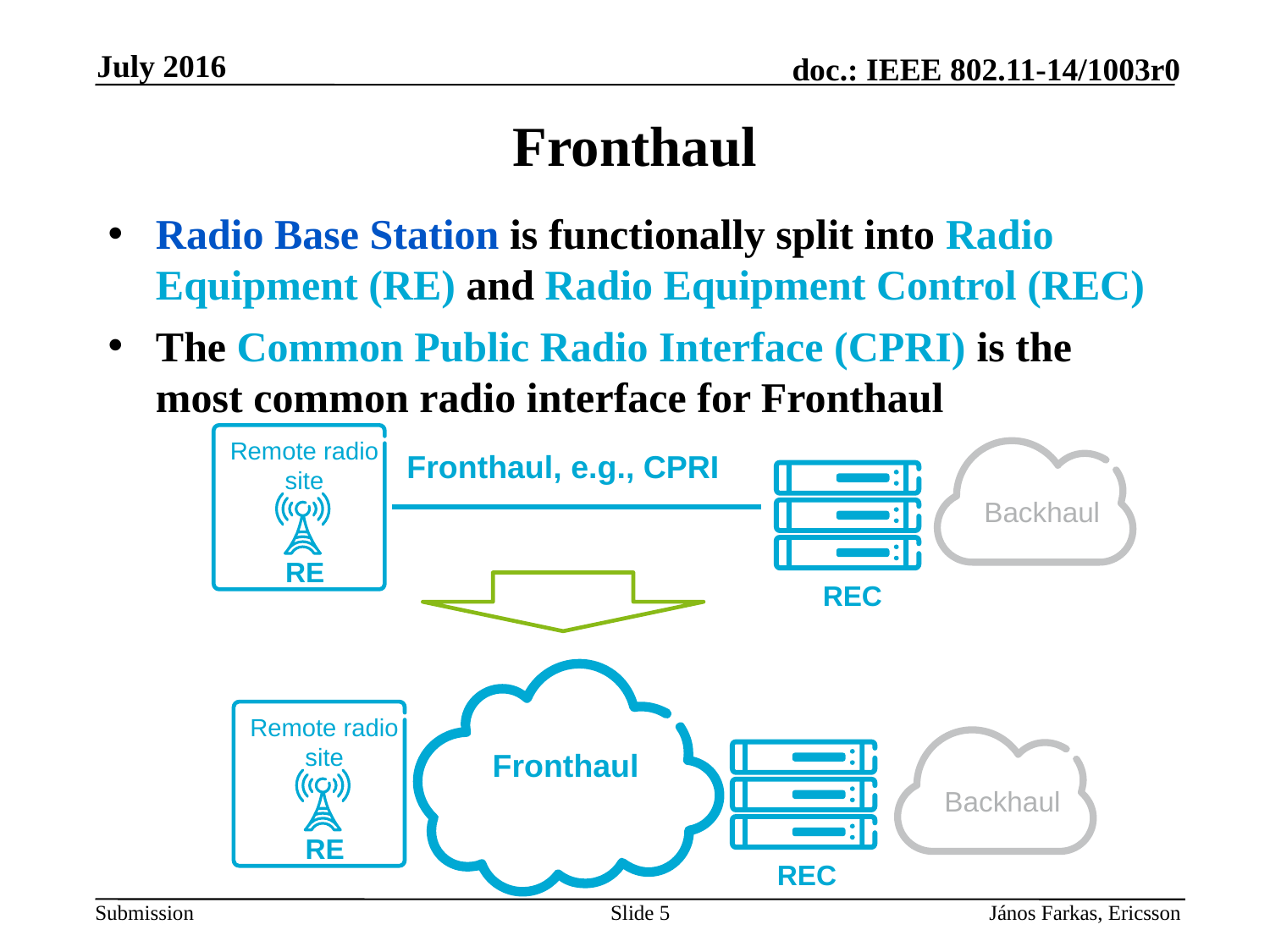

July 2016
# Fronthaul
Radio Base Station is functionally split into Radio Equipment (RE) and Radio Equipment Control (REC)
The Common Public Radio Interface (CPRI) is the most common radio interface for Fronthaul

Remote radio
site

Backhaul
Fronthaul, e.g., CPRI

RE
REC

Remote radio
site

Backhaul
Fronthaul

RE
REC
Slide 5
János Farkas, Ericsson